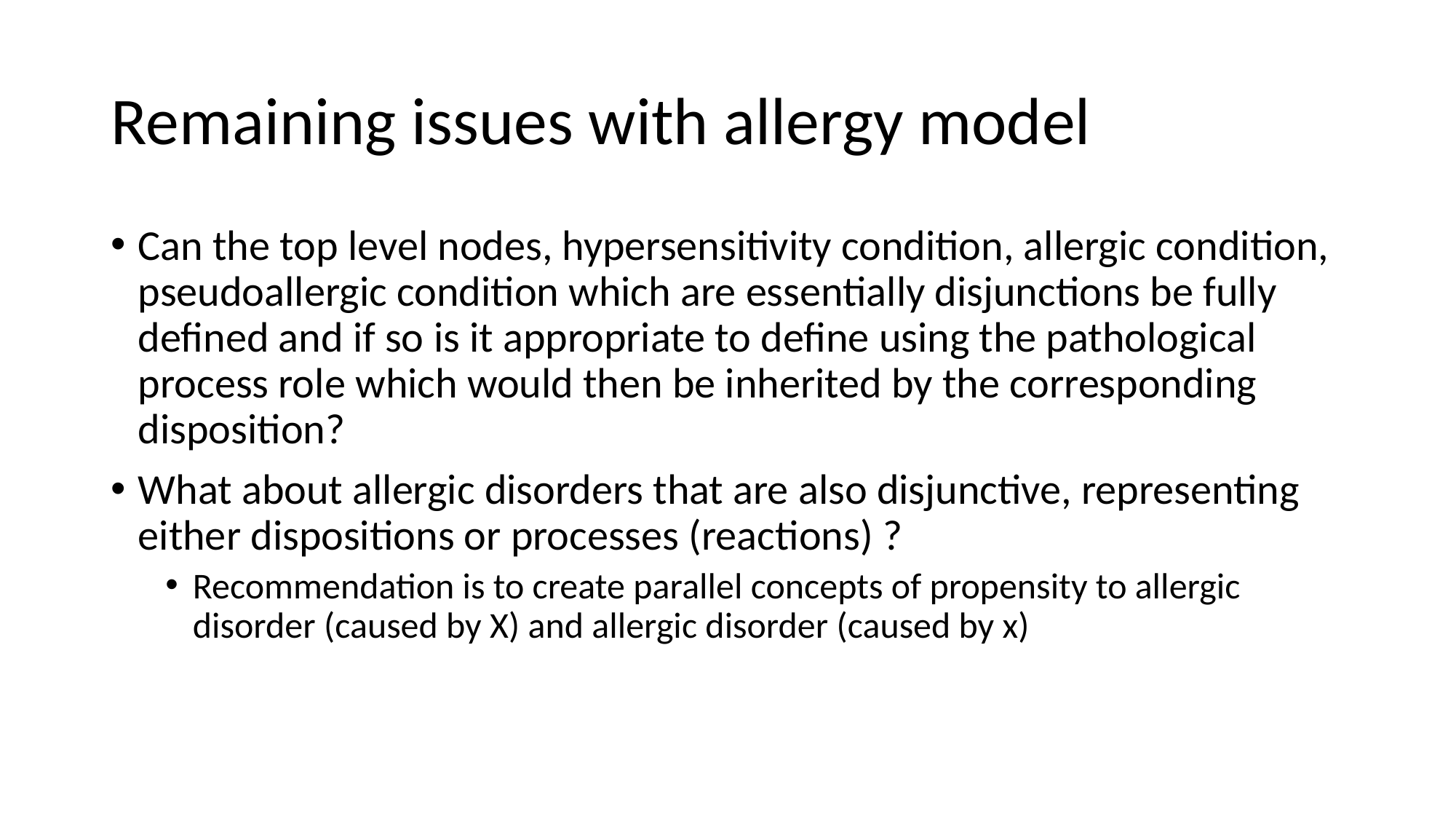

# Remaining issues with allergy model
Can the top level nodes, hypersensitivity condition, allergic condition, pseudoallergic condition which are essentially disjunctions be fully defined and if so is it appropriate to define using the pathological process role which would then be inherited by the corresponding disposition?
What about allergic disorders that are also disjunctive, representing either dispositions or processes (reactions) ?
Recommendation is to create parallel concepts of propensity to allergic disorder (caused by X) and allergic disorder (caused by x)